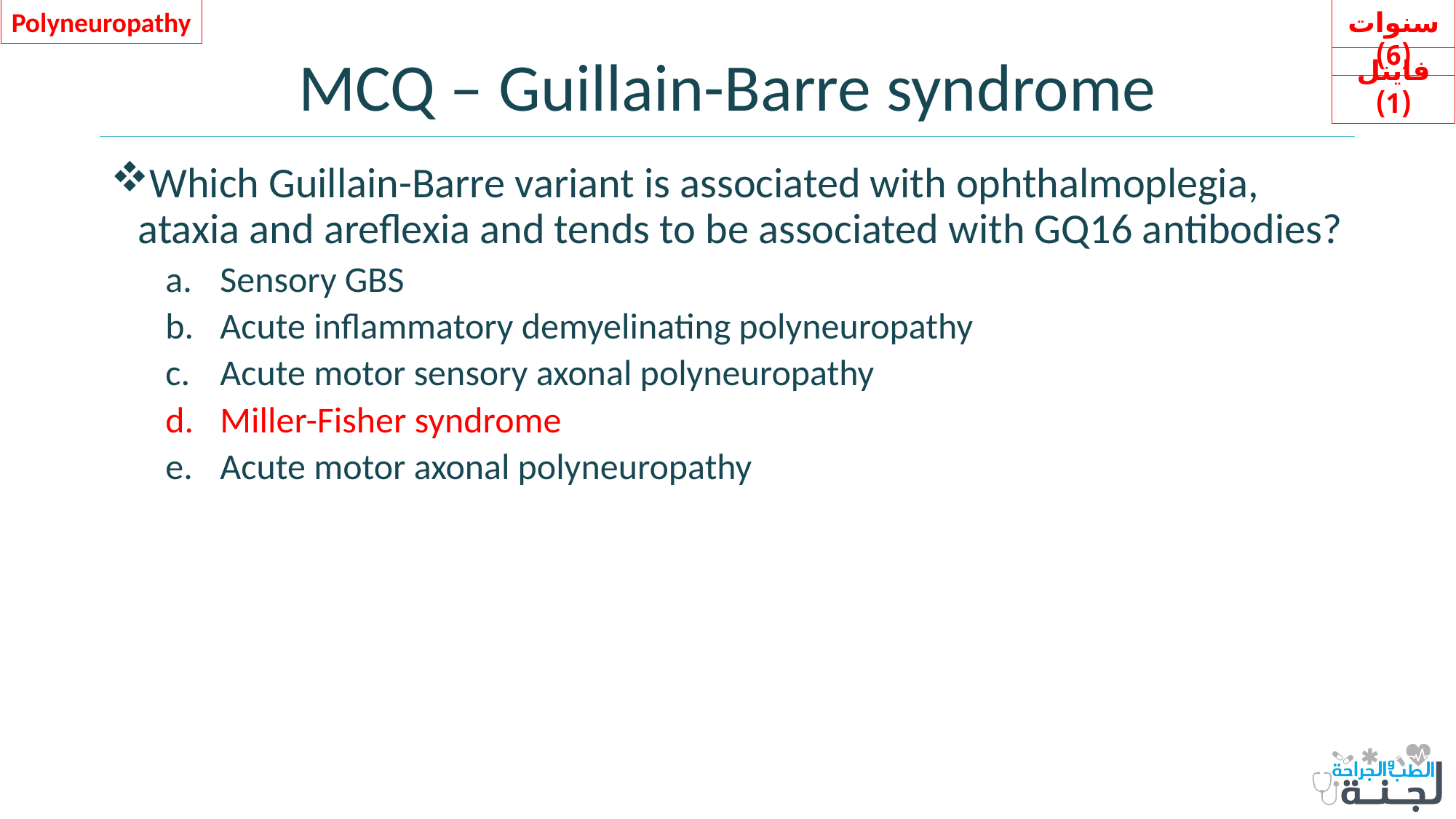

Polyneuropathy
سنوات (6)
# MCQ – Guillain-Barre syndrome
فاينل (1)
Which Guillain-Barre variant is associated with ophthalmoplegia, ataxia and areflexia and tends to be associated with GQ16 antibodies?
Sensory GBS
Acute inflammatory demyelinating polyneuropathy
Acute motor sensory axonal polyneuropathy
Miller-Fisher syndrome
Acute motor axonal polyneuropathy